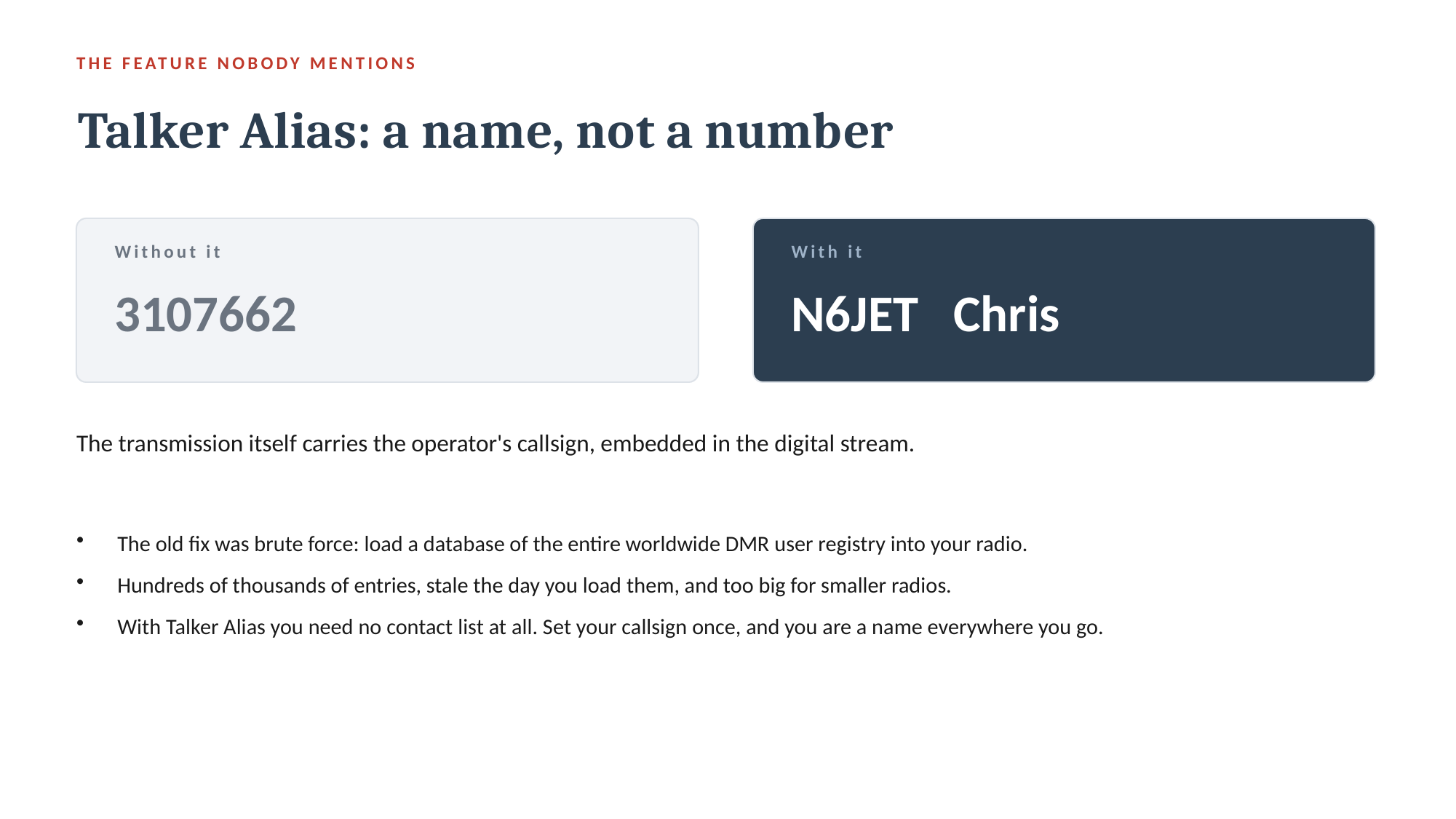

THE FEATURE NOBODY MENTIONS
Talker Alias: a name, not a number

Without it
With it
3107662
N6JET   Chris
The transmission itself carries the operator's callsign, embedded in the digital stream.
The old fix was brute force: load a database of the entire worldwide DMR user registry into your radio.
Hundreds of thousands of entries, stale the day you load them, and too big for smaller radios.
With Talker Alias you need no contact list at all. Set your callsign once, and you are a name everywhere you go.